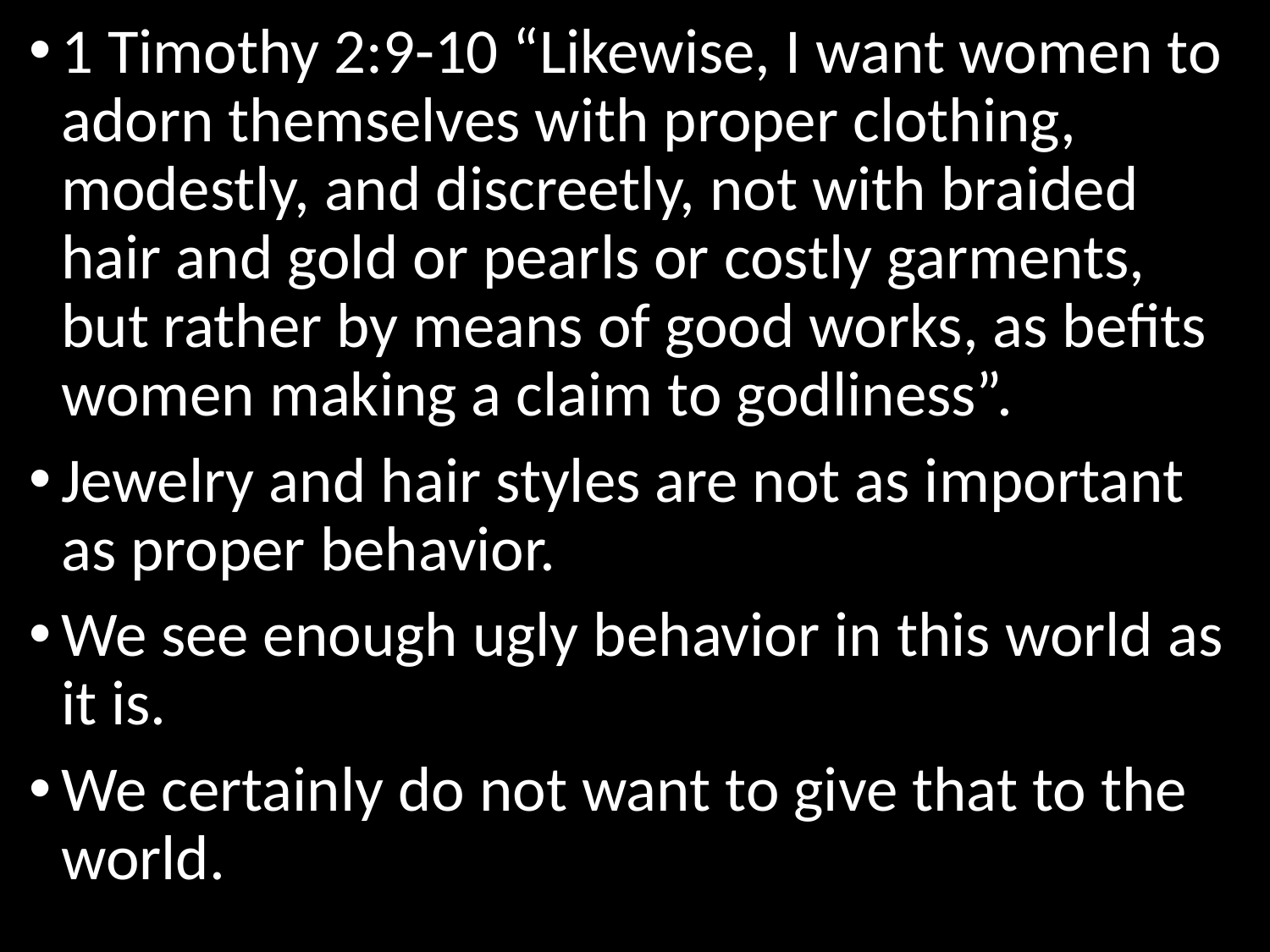

1 Timothy 2:9-10 “Likewise, I want women to adorn themselves with proper clothing, modestly, and discreetly, not with braided hair and gold or pearls or costly garments, but rather by means of good works, as befits women making a claim to godliness”.
Jewelry and hair styles are not as important as proper behavior.
We see enough ugly behavior in this world as it is.
We certainly do not want to give that to the world.